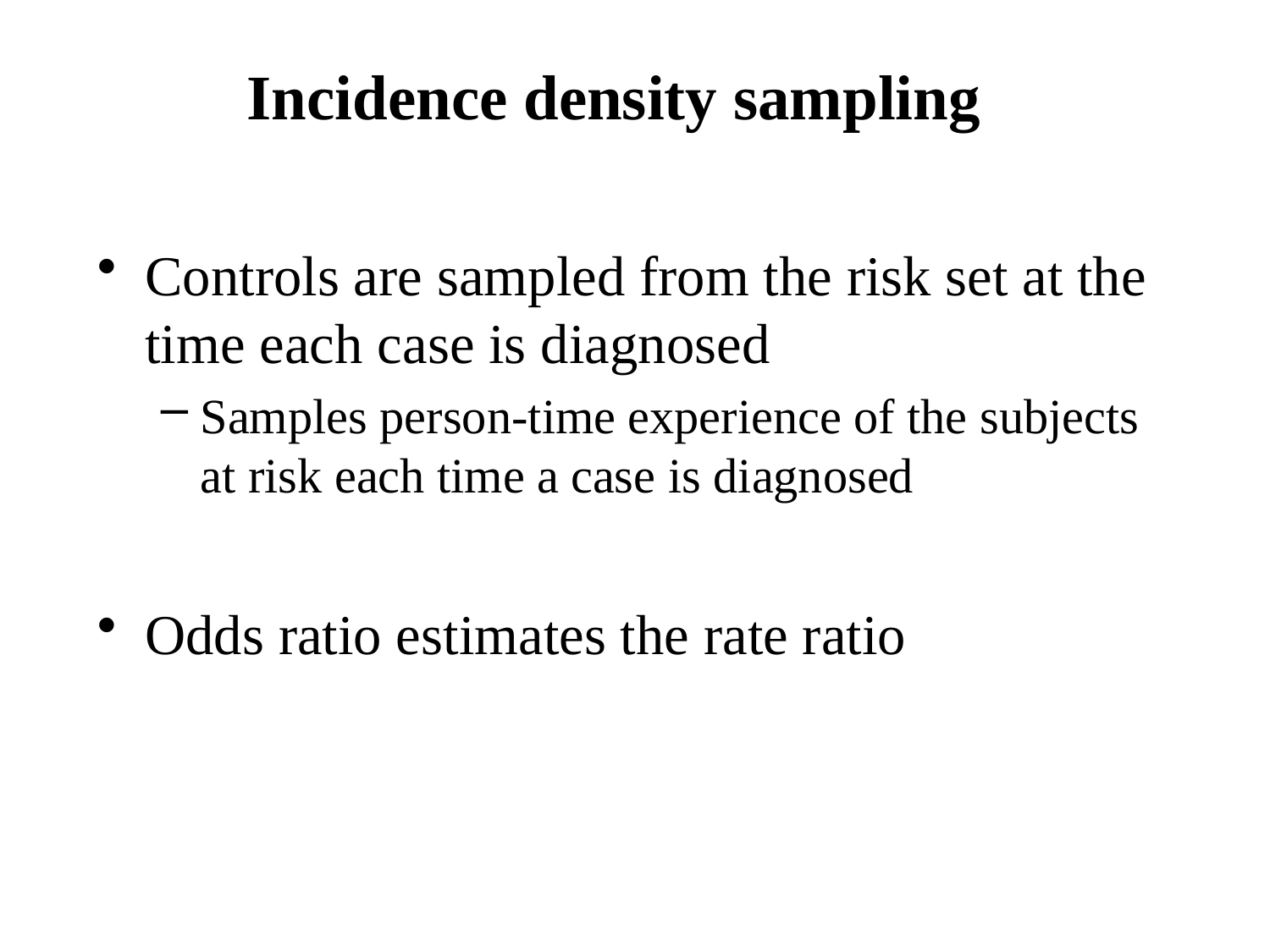

# Incidence density sampling
Controls are sampled from the risk set at the time each case is diagnosed
Samples person-time experience of the subjects at risk each time a case is diagnosed

Odds ratio estimates the rate ratio